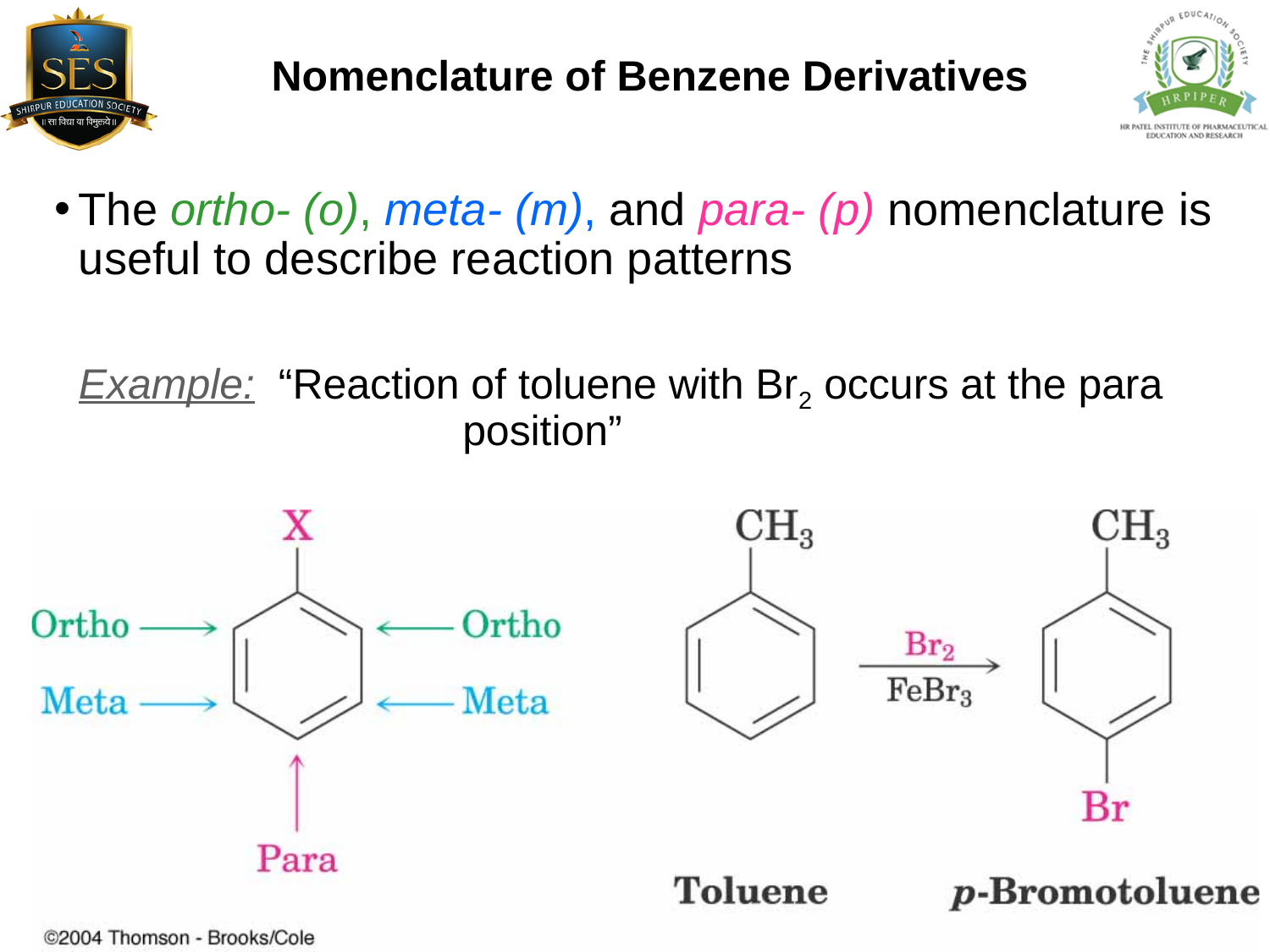

Nomenclature of Benzene Derivatives
The ortho- (o), meta- (m), and para- (p) nomenclature is useful to describe reaction patterns

	Example:  “Reaction of toluene with Br2 occurs at the para                   	           position”

Copyright @ Mr. Z G Khan
17